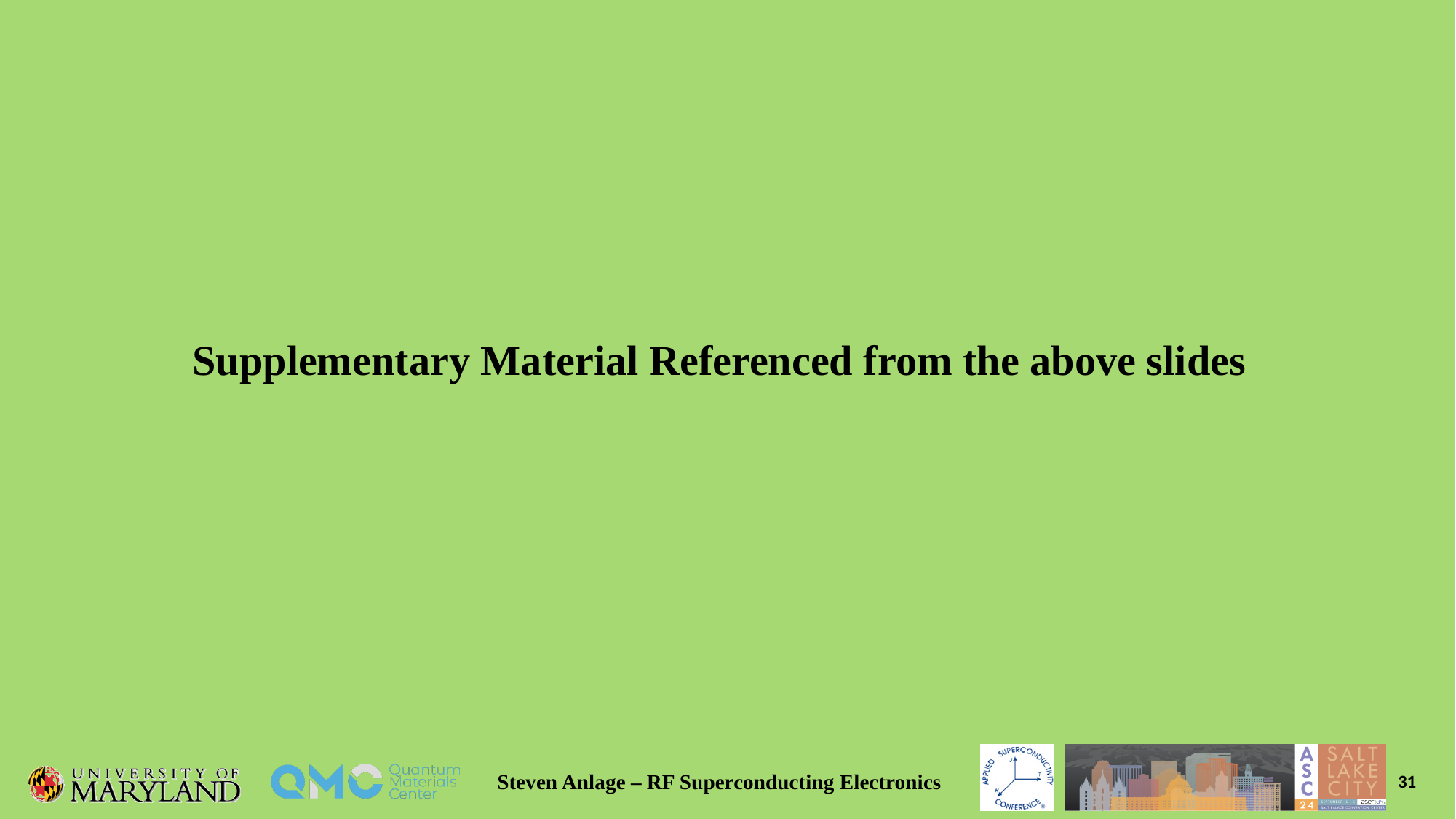

Supplementary Material Referenced from the above slides
Steven Anlage – RF Superconducting Electronics
31